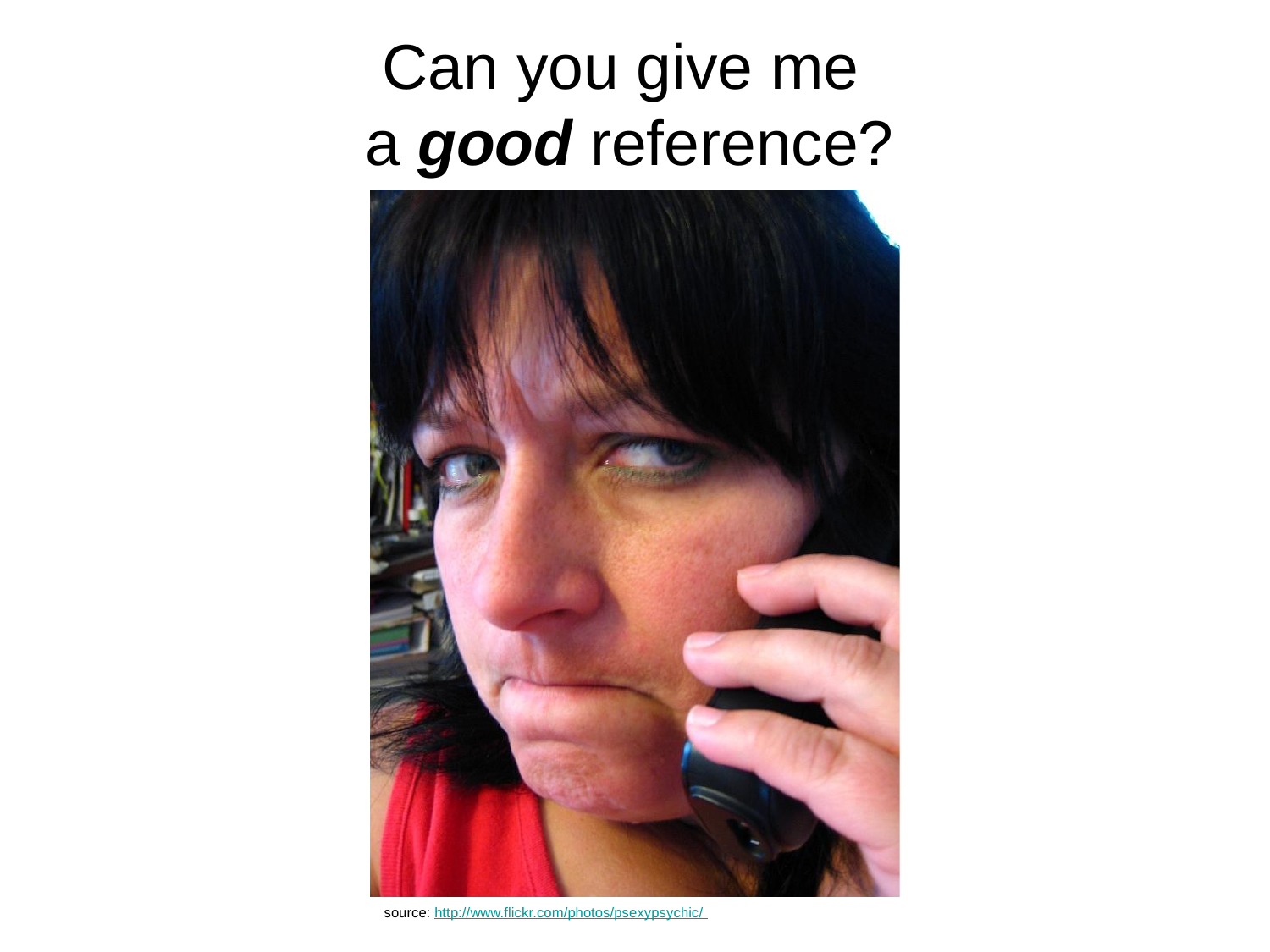

Can you give me
a good reference?

source: http://www.flickr.com/photos/psexypsychic/